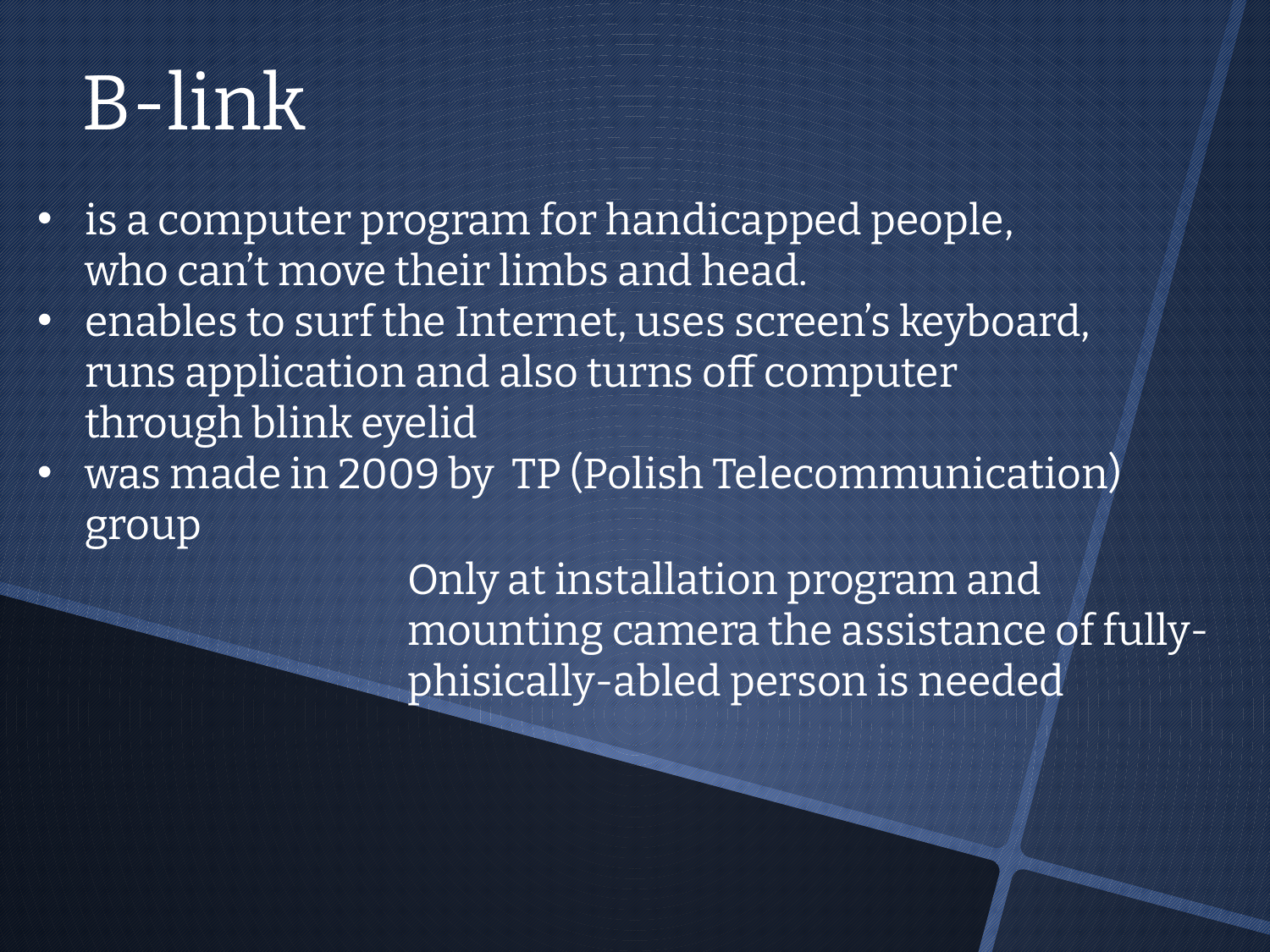

B-link
is a computer program for handicapped people,
who can’t move their limbs and head.
enables to surf the Internet, uses screen’s keyboard,
runs application and also turns off computer
through blink eyelid
was made in 2009 by  TP (Polish Telecommunication) group
Only at installation program and mounting camera the assistance of fully-phisically-abled person is needed